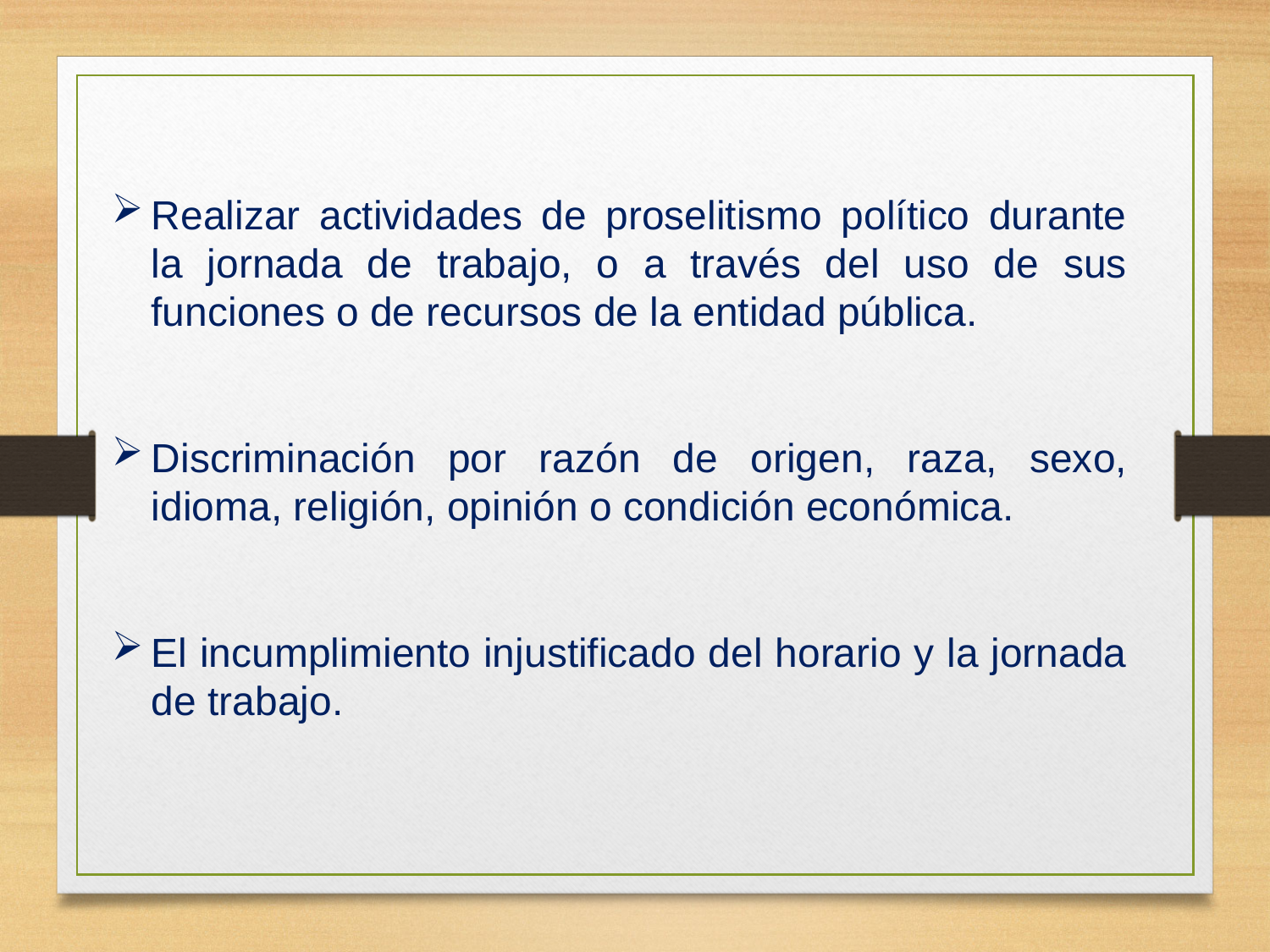

Realizar actividades de proselitismo político durante la jornada de trabajo, o a través del uso de sus funciones o de recursos de la entidad pública.

Discriminación por razón de origen, raza, sexo, idioma, religión, opinión o condición económica.

El incumplimiento injustificado del horario y la jornada de trabajo.